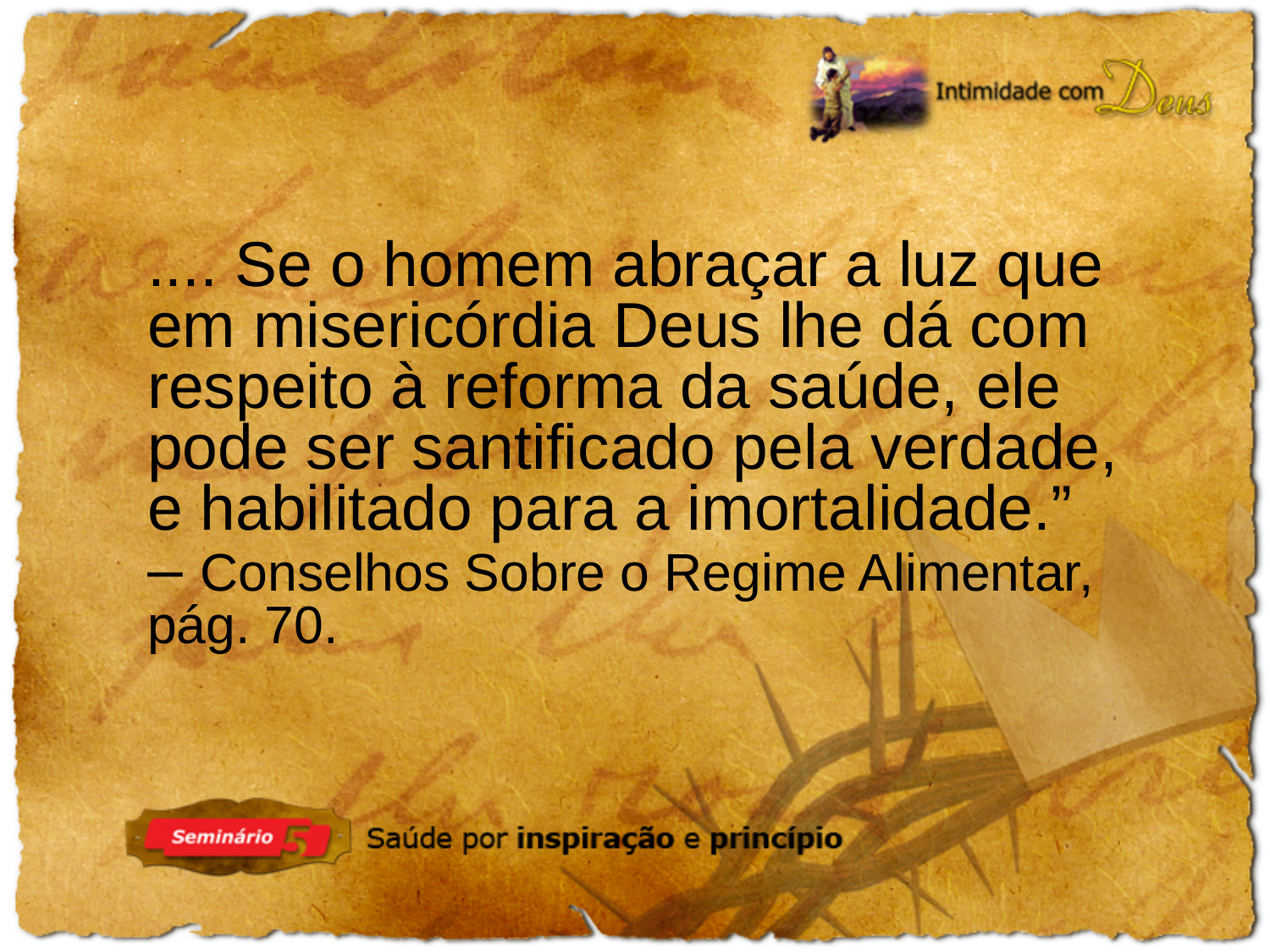

.... Se o homem abraçar a luz que em misericórdia Deus lhe dá com respeito à reforma da saúde, ele pode ser santificado pela verdade, e habilitado para a imortalidade.” – Conselhos Sobre o Regime Alimentar, pág. 70.